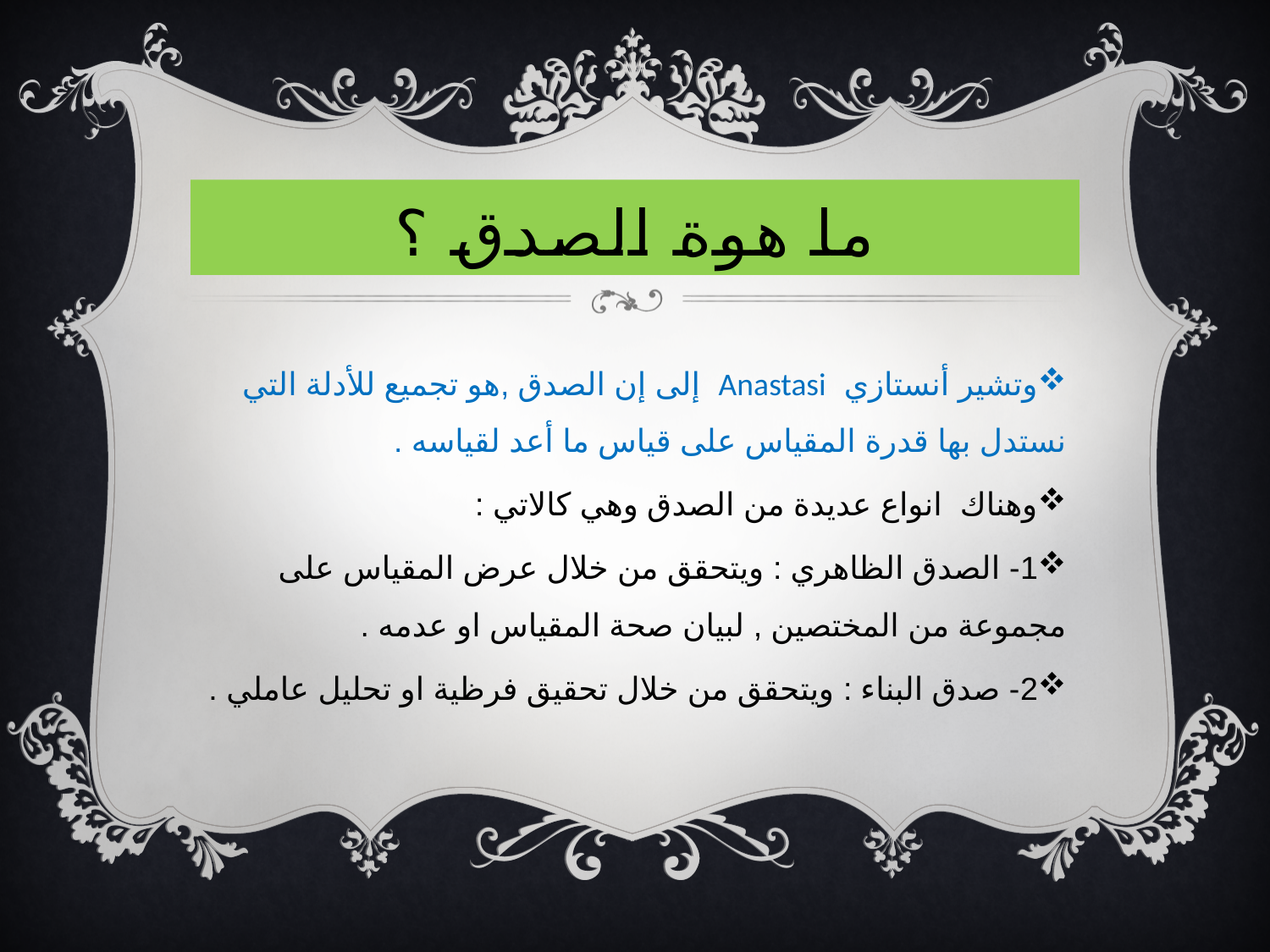

# ما هوة الصدق ؟
وتشير أنستازي  Anastasi  إلى إن الصدق ,هو تجميع للأدلة التي نستدل بها قدرة المقياس على قياس ما أعد لقياسه .
وهناك  انواع عديدة من الصدق وهي كالاتي :
1- الصدق الظاهري : ويتحقق من خلال عرض المقياس على مجموعة من المختصين , لبيان صحة المقياس او عدمه .
2- صدق البناء : ويتحقق من خلال تحقيق فرظية او تحليل عاملي .